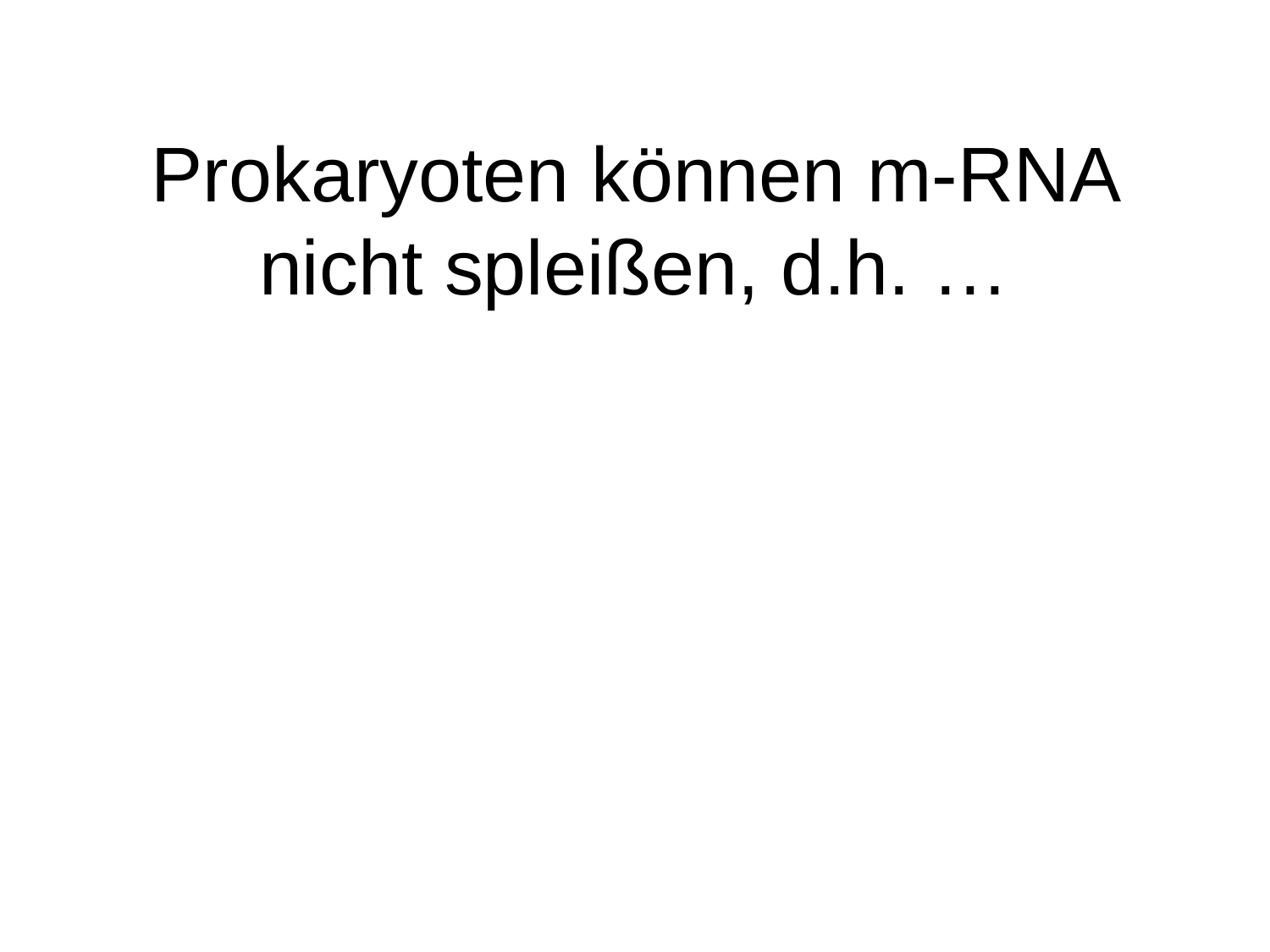

# Prokaryoten können m-RNA nicht spleißen, d.h. …